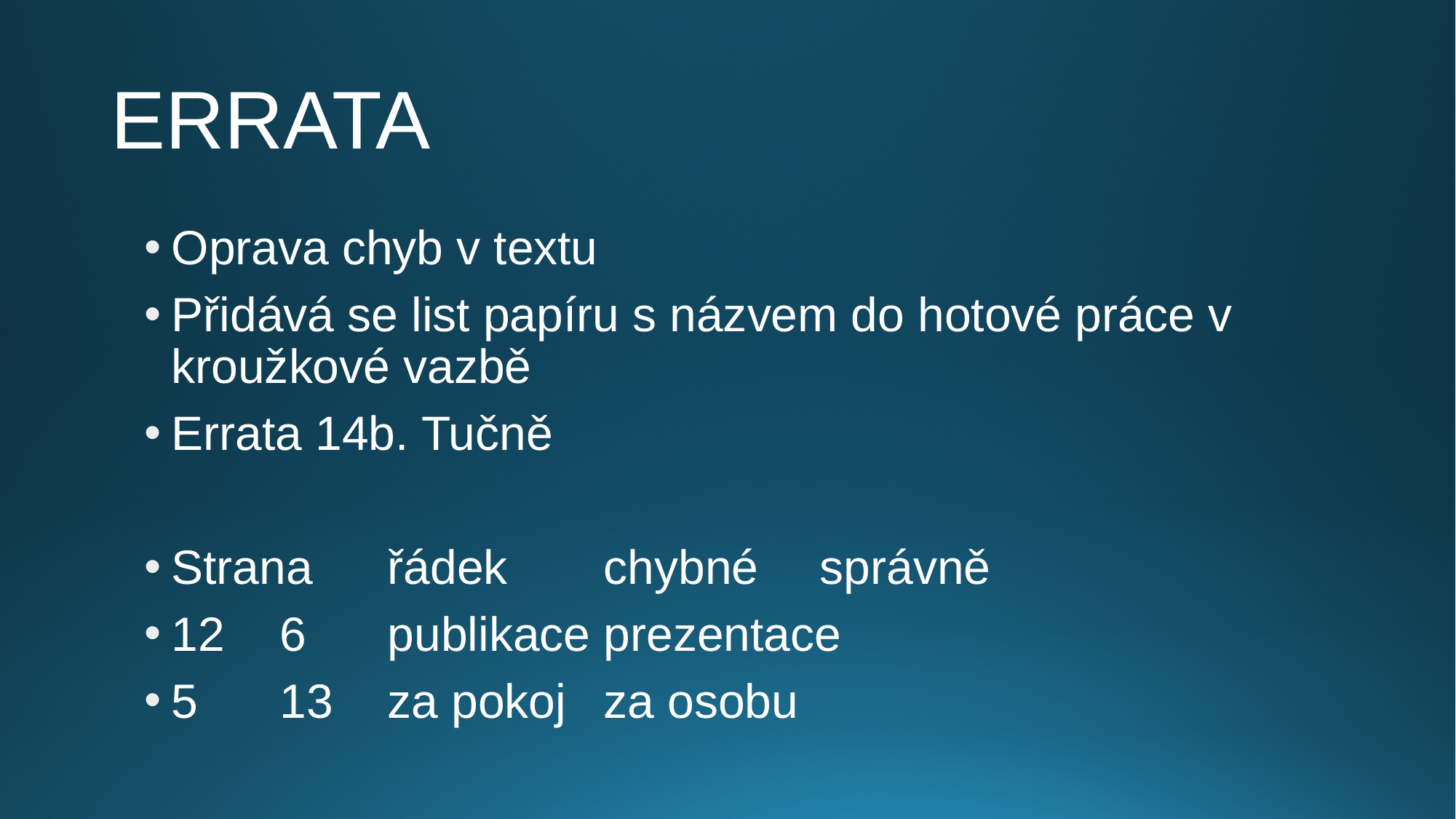

# ERRATA
Oprava chyb v textu
Přidává se list papíru s názvem do hotové práce v kroužkové vazbě
Errata 14b. Tučně

Strana  	řádek		chybné	správně
12		6			publikace	prezentace
5		13			za pokoj	za osobu